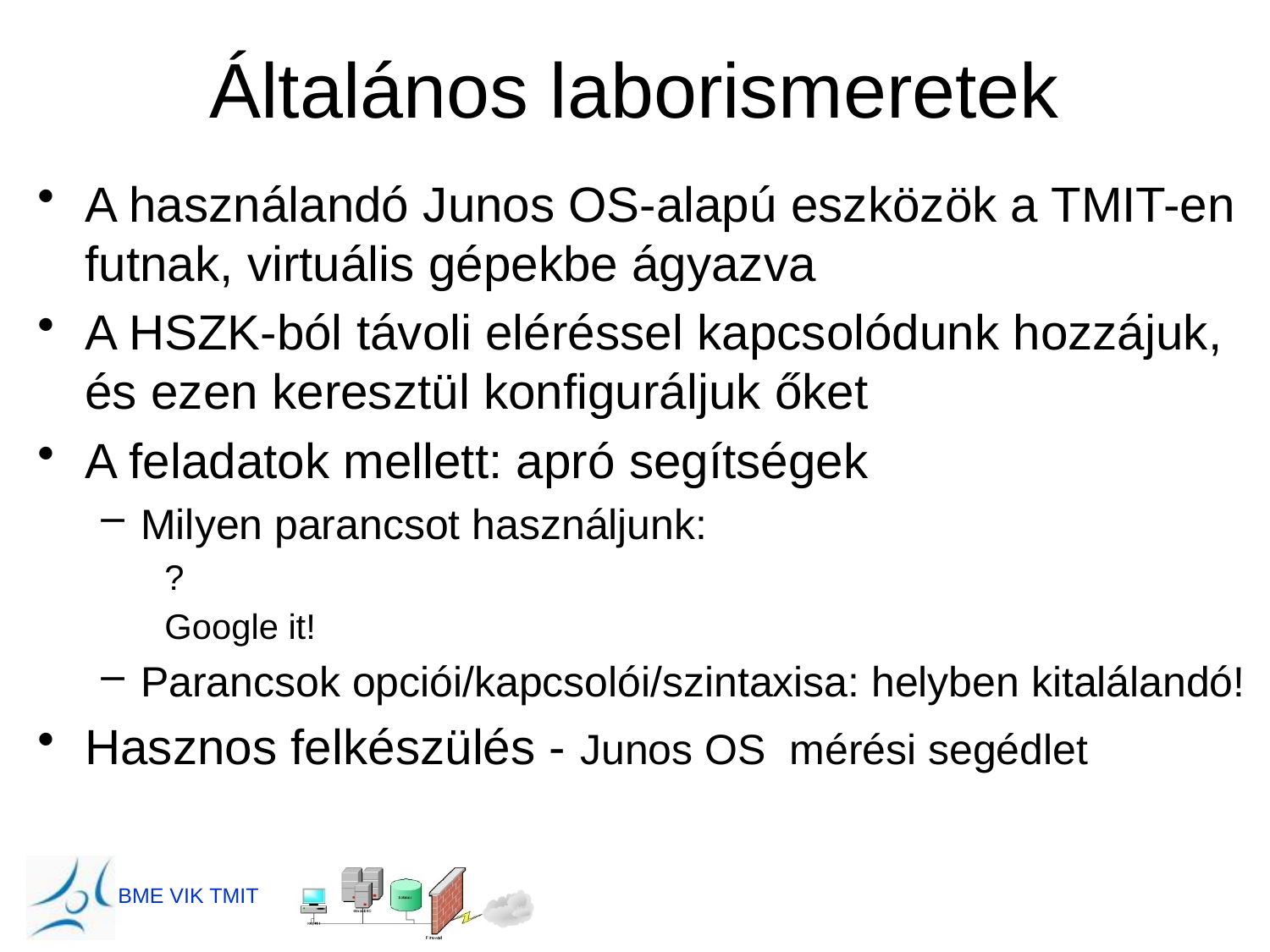

# Általános laborismeretek
A használandó Junos OS-alapú eszközök a TMIT-en futnak, virtuális gépekbe ágyazva
A HSZK-ból távoli eléréssel kapcsolódunk hozzájuk, és ezen keresztül konfiguráljuk őket
A feladatok mellett: apró segítségek
Milyen parancsot használjunk:
?
Google it!
Parancsok opciói/kapcsolói/szintaxisa: helyben kitalálandó!
Hasznos felkészülés - Junos OS  mérési segédlet